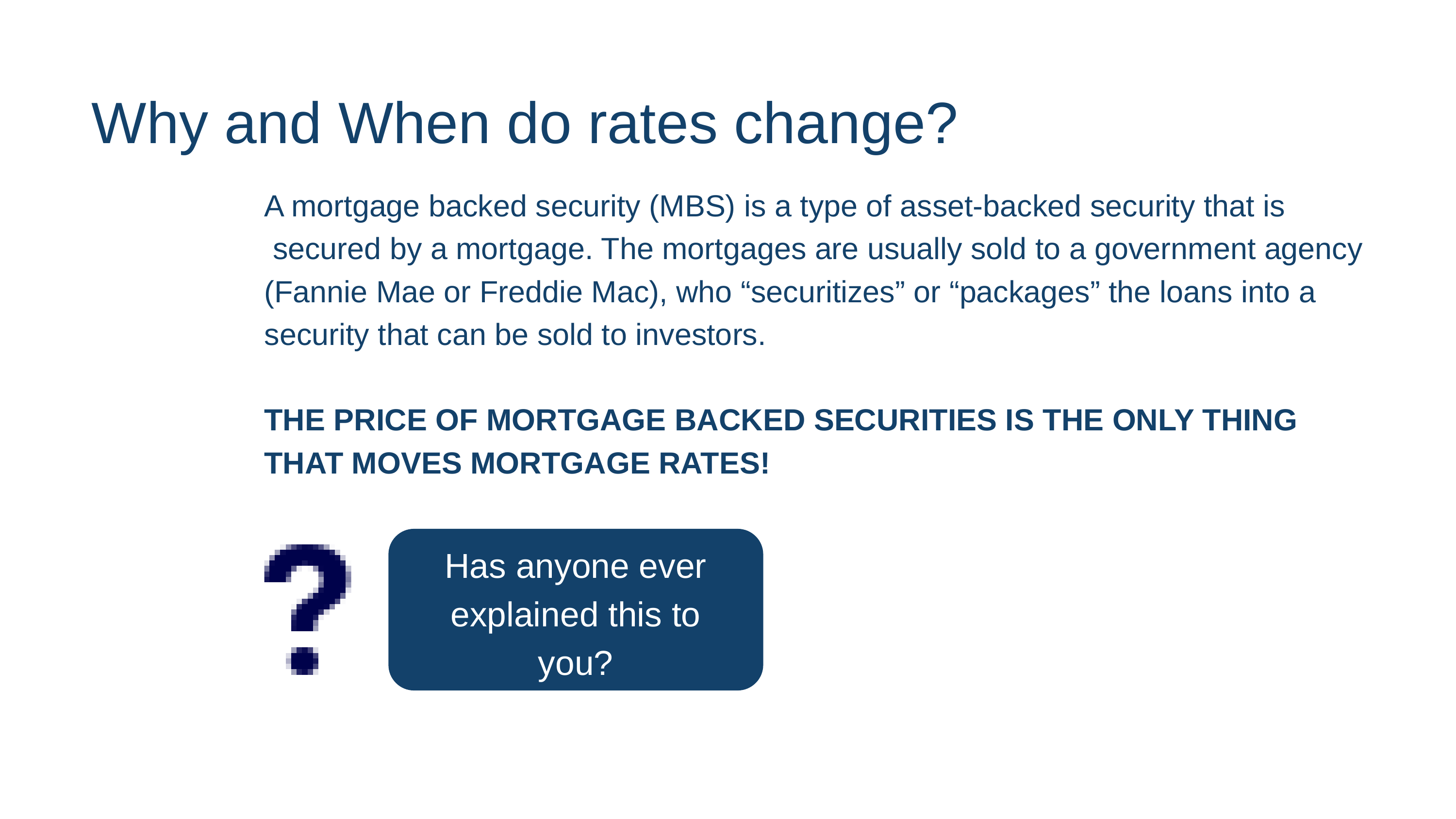

Why and When do rates change?
A mortgage backed security (MBS) is a type of asset-backed security that is
 secured by a mortgage. The mortgages are usually sold to a government agency (Fannie Mae or Freddie Mac), who “securitizes” or “packages” the loans into a security that can be sold to investors.

THE PRICE OF MORTGAGE BACKED SECURITIES IS THE ONLY THING THAT MOVES MORTGAGE RATES!

Has anyone ever explained this to you?